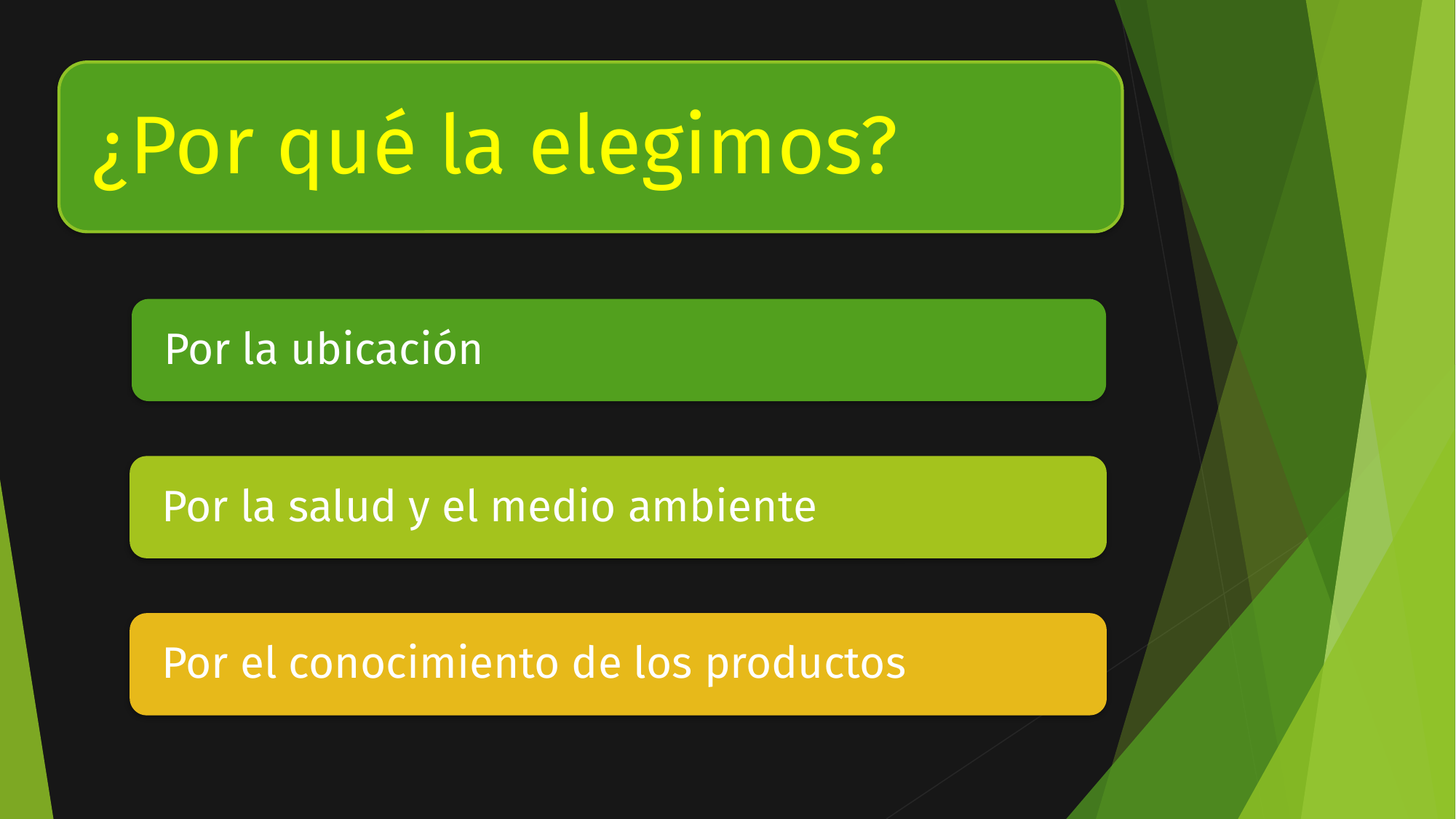

¿Por qué la elegimos?
#

Por la ubicación

Por la salud y el medio ambiente

Por el conocimiento de los productos